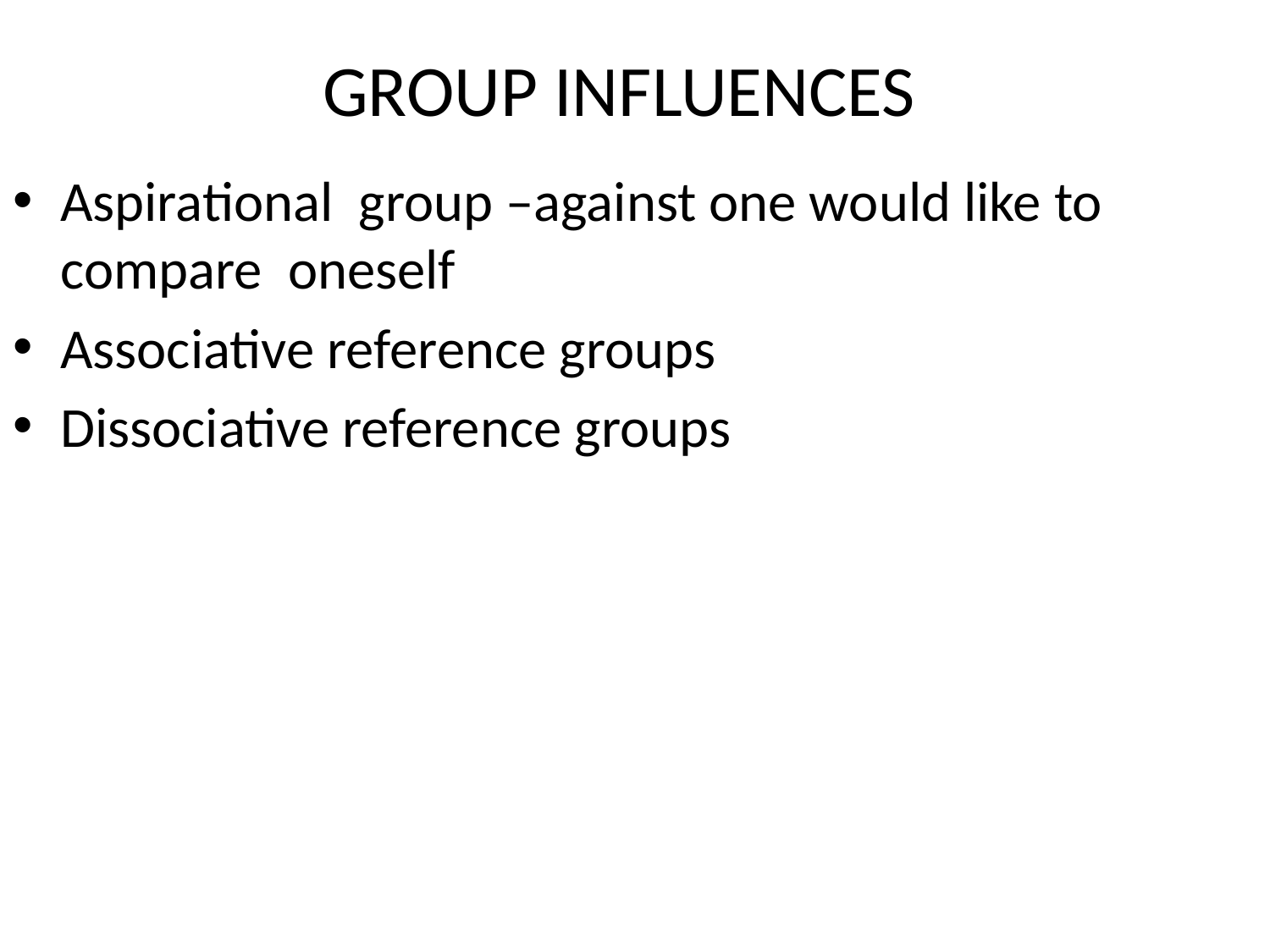

# GROUP INFLUENCES
Aspirational  group –against one would like to compare  oneself
Associative reference groups
Dissociative reference groups